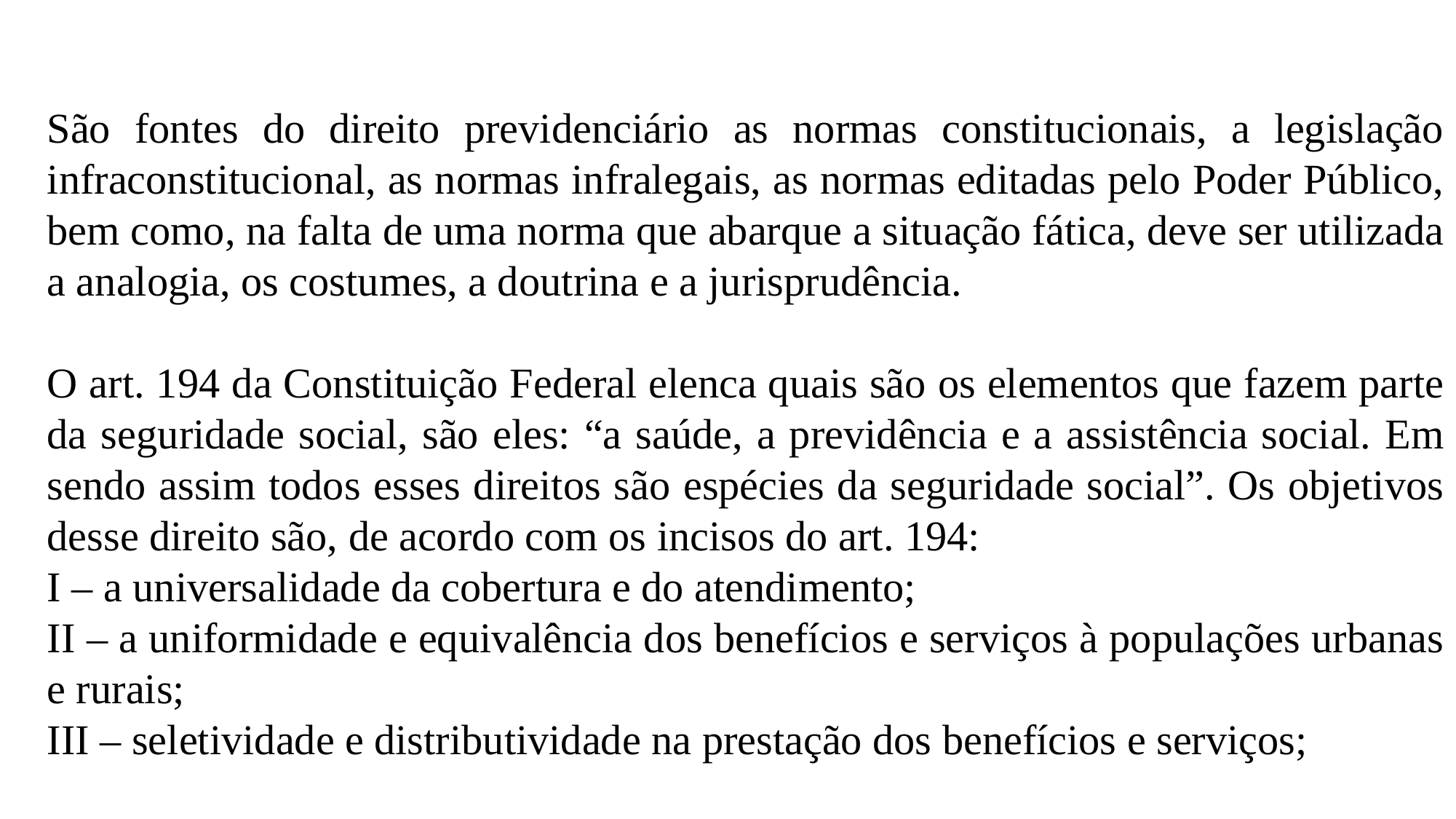

São fontes do direito previdenciário as normas constitucionais, a legislação infraconstitucional, as normas infralegais, as normas editadas pelo Poder Público, bem como, na falta de uma norma que abarque a situação fática, deve ser utilizada a analogia, os costumes, a doutrina e a jurisprudência.

O art. 194 da Constituição Federal elenca quais são os elementos que fazem parte da seguridade social, são eles: “a saúde, a previdência e a assistência social. Em sendo assim todos esses direitos são espécies da seguridade social”. Os objetivos desse direito são, de acordo com os incisos do art. 194:
I – a universalidade da cobertura e do atendimento;
II – a uniformidade e equivalência dos benefícios e serviços à populações urbanas e rurais;
III – seletividade e distributividade na prestação dos benefícios e serviços;